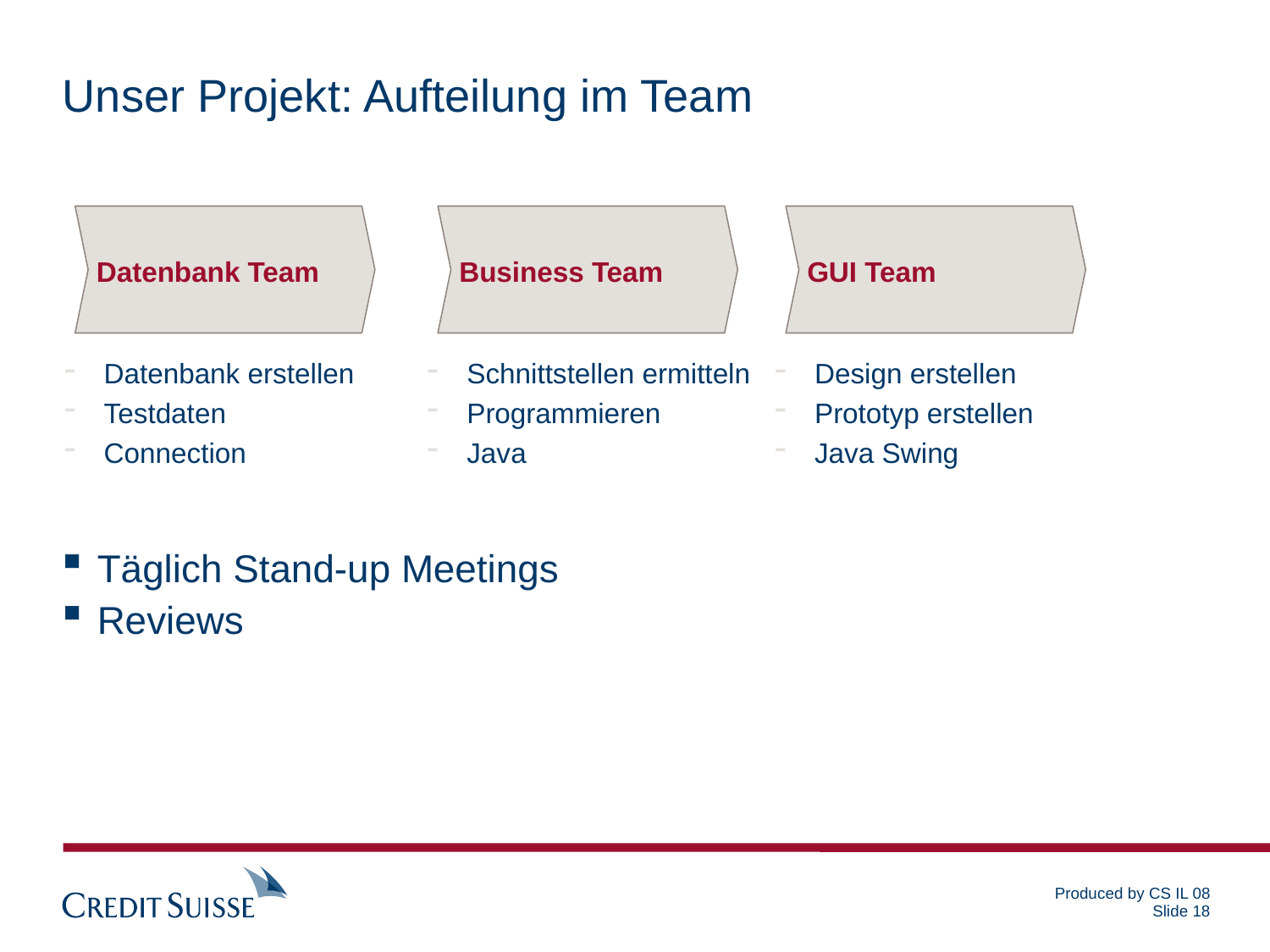

# Unser Projekt: Aufteilung im Team

Täglich Stand-up Meetings
Reviews

Datenbank Team
Business Team
GUI Team
Datenbank erstellen
Testdaten
Connection

Schnittstellen ermitteln
Programmieren
Java

Design erstellen
Prototyp erstellen
Java Swing